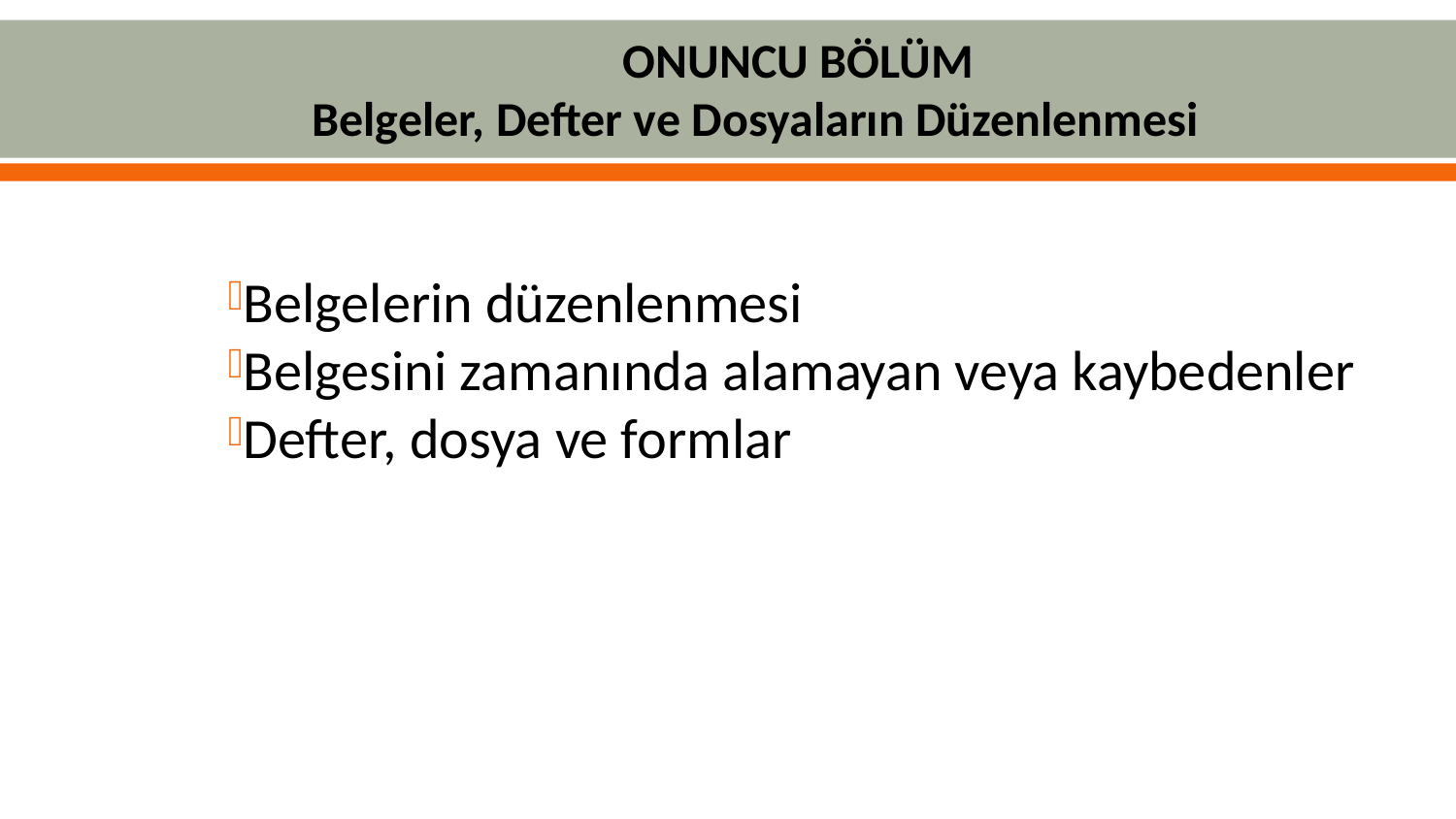

# ONUNCU BÖLÜM Belgeler, Defter ve Dosyaların Düzenlenmesi

Belgelerin düzenlenmesi
Belgesini zamanında alamayan veya kaybedenler
Defter, dosya ve formlar